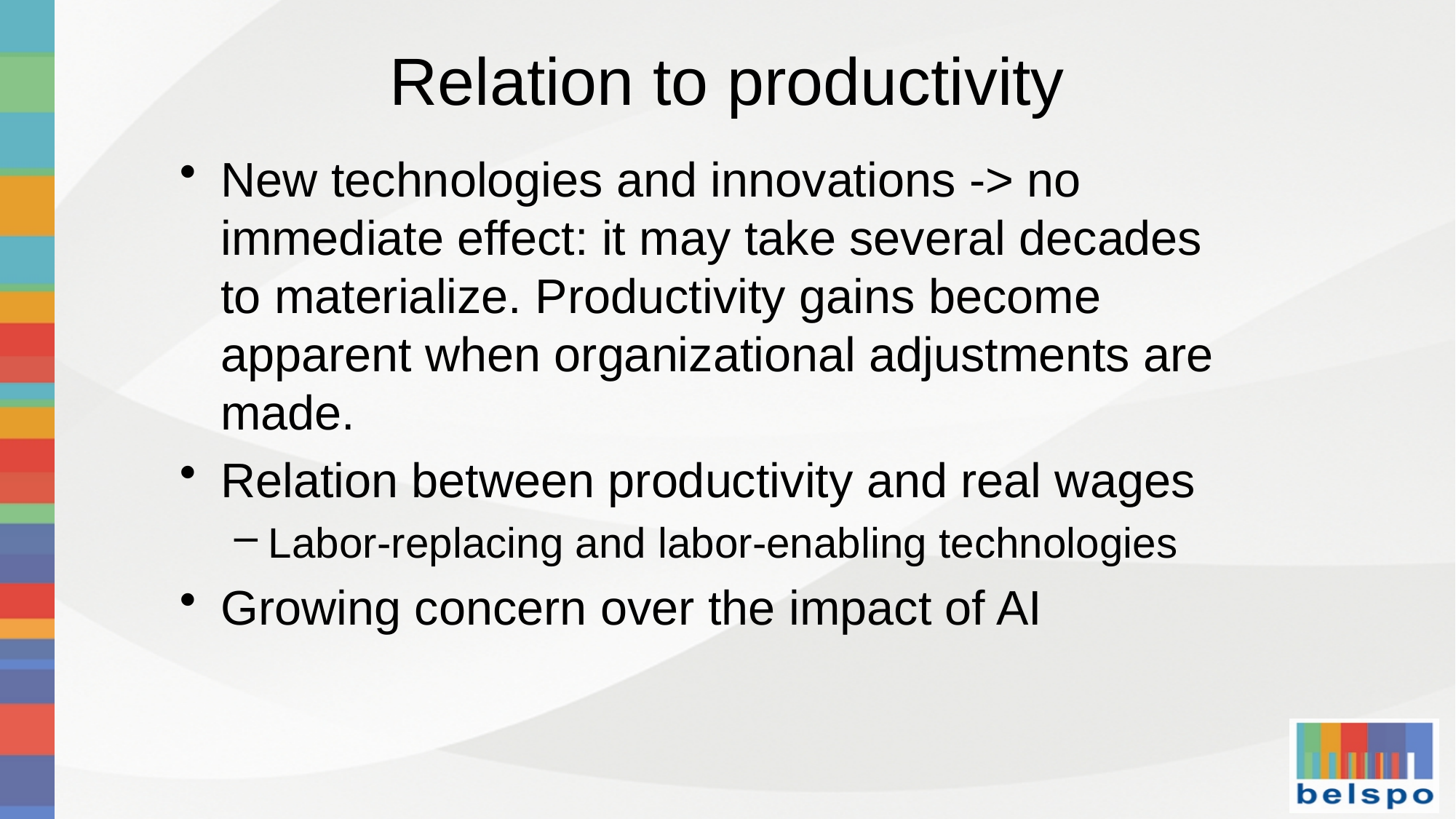

# Relation to productivity
New technologies and innovations -> no immediate effect: it may take several decades to materialize. Productivity gains become apparent when organizational adjustments are made.
Relation between productivity and real wages
Labor-replacing and labor-enabling technologies
Growing concern over the impact of AI